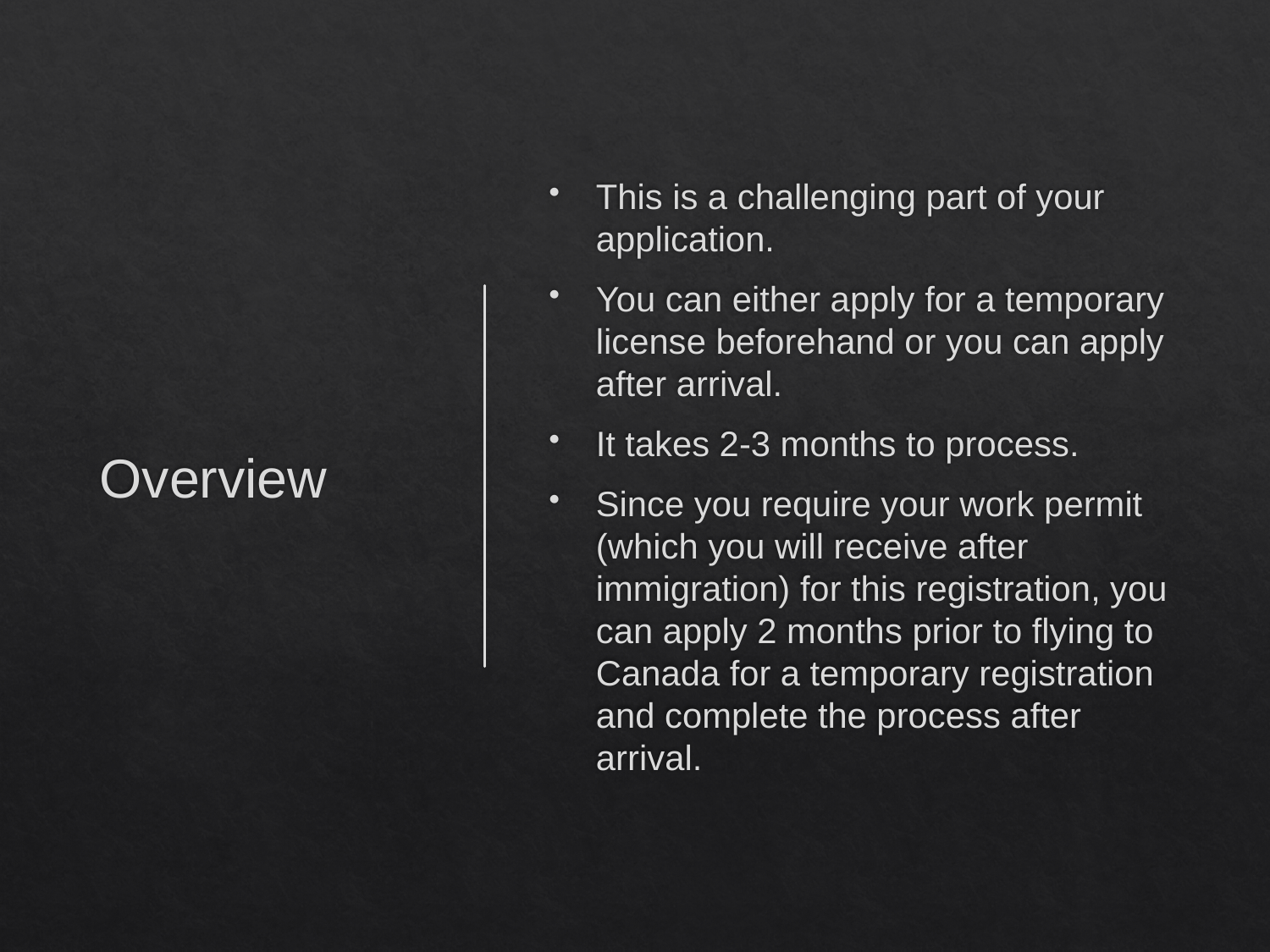

# Overview
This is a challenging part of your application.
You can either apply for a temporary license beforehand or you can apply after arrival.
It takes 2-3 months to process.
Since you require your work permit (which you will receive after immigration) for this registration, you can apply 2 months prior to flying to Canada for a temporary registration and complete the process after arrival.